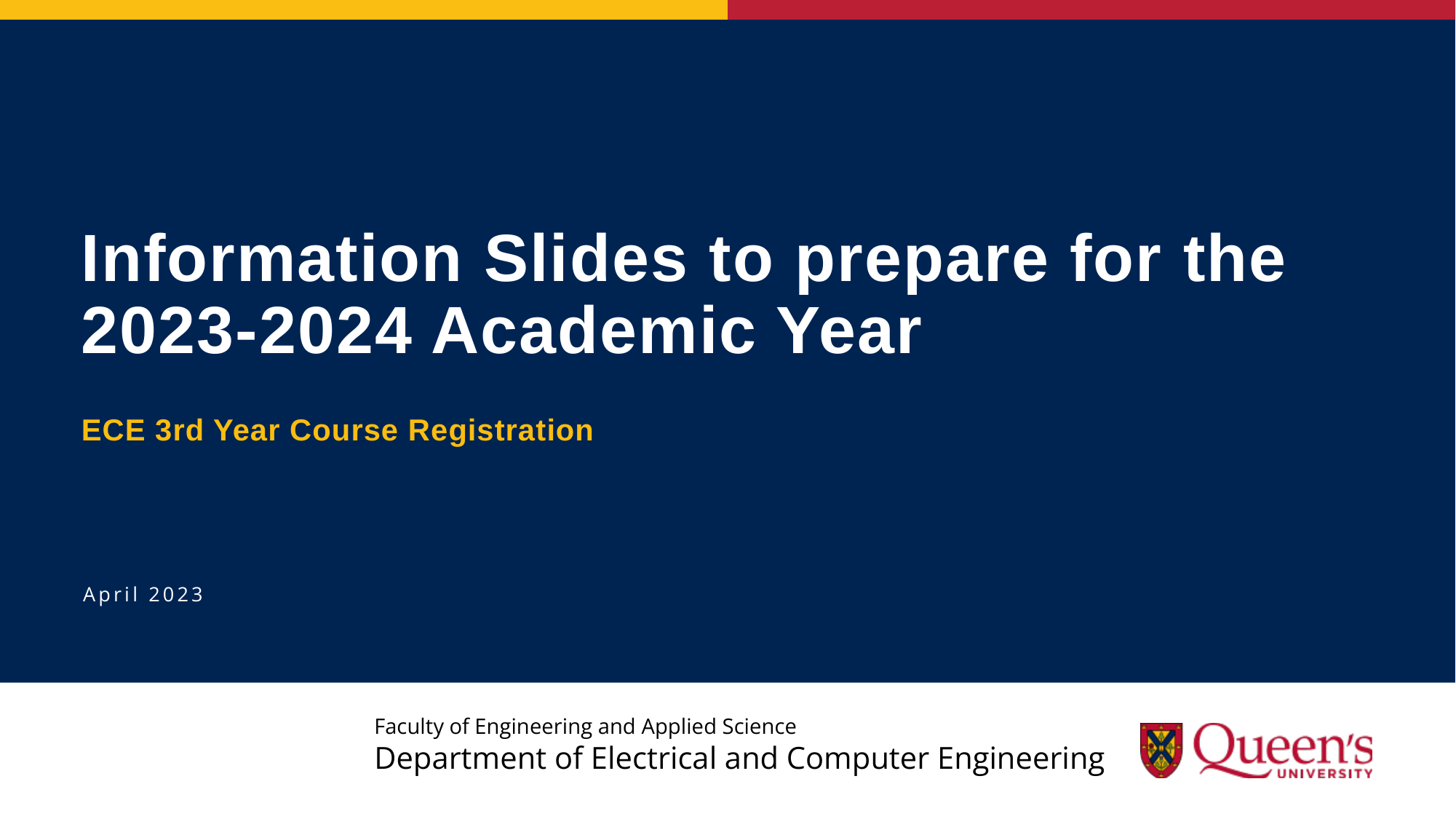

# Information Slides to prepare for the 2023-2024 Academic Year
ECE 3rd Year Course Registration
April 2023
Faculty of Engineering and Applied Science
Department of Electrical and Computer Engineering